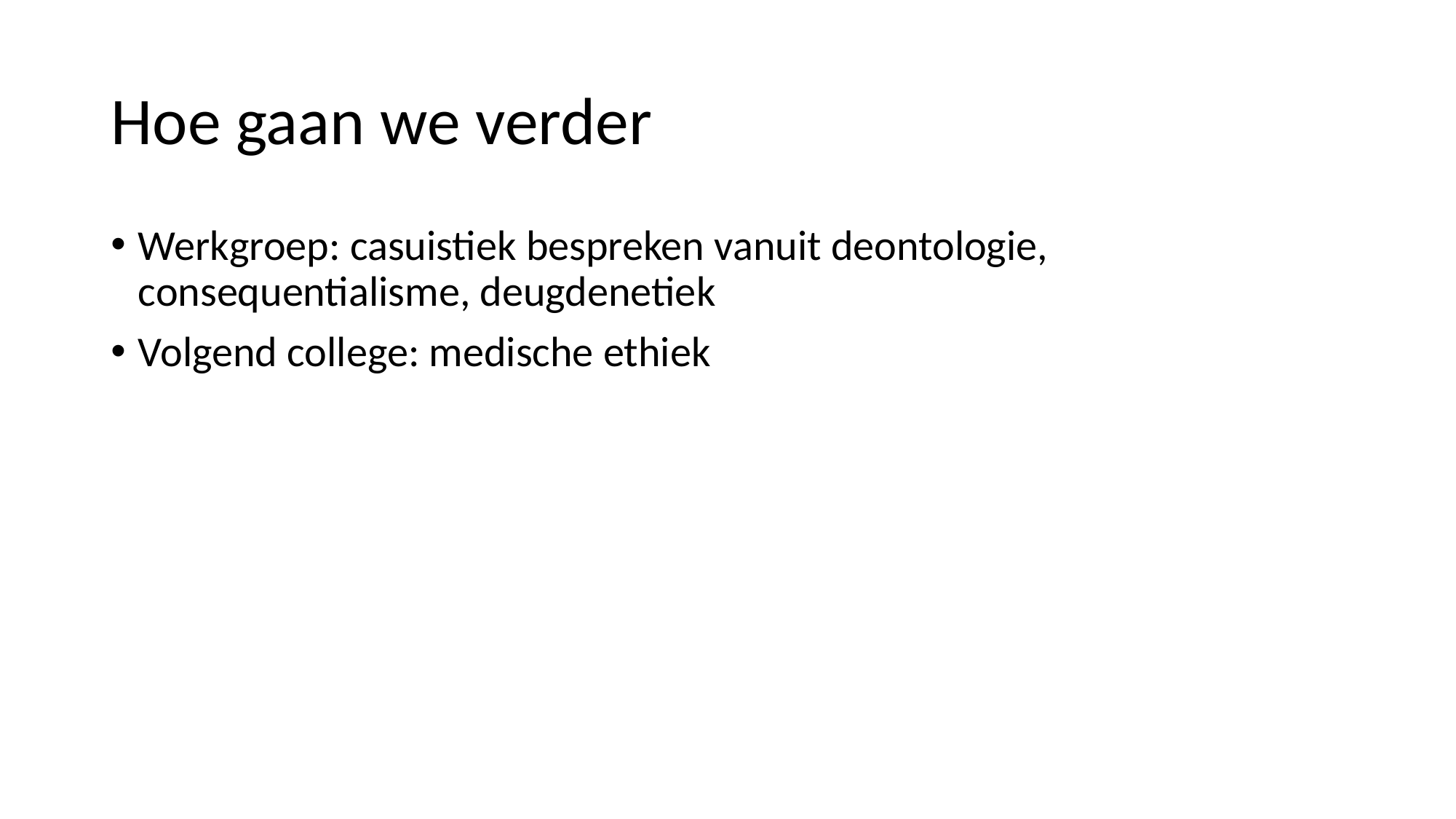

# Hoe gaan we verder
Werkgroep: casuistiek bespreken vanuit deontologie, consequentialisme, deugdenetiek
Volgend college: medische ethiek